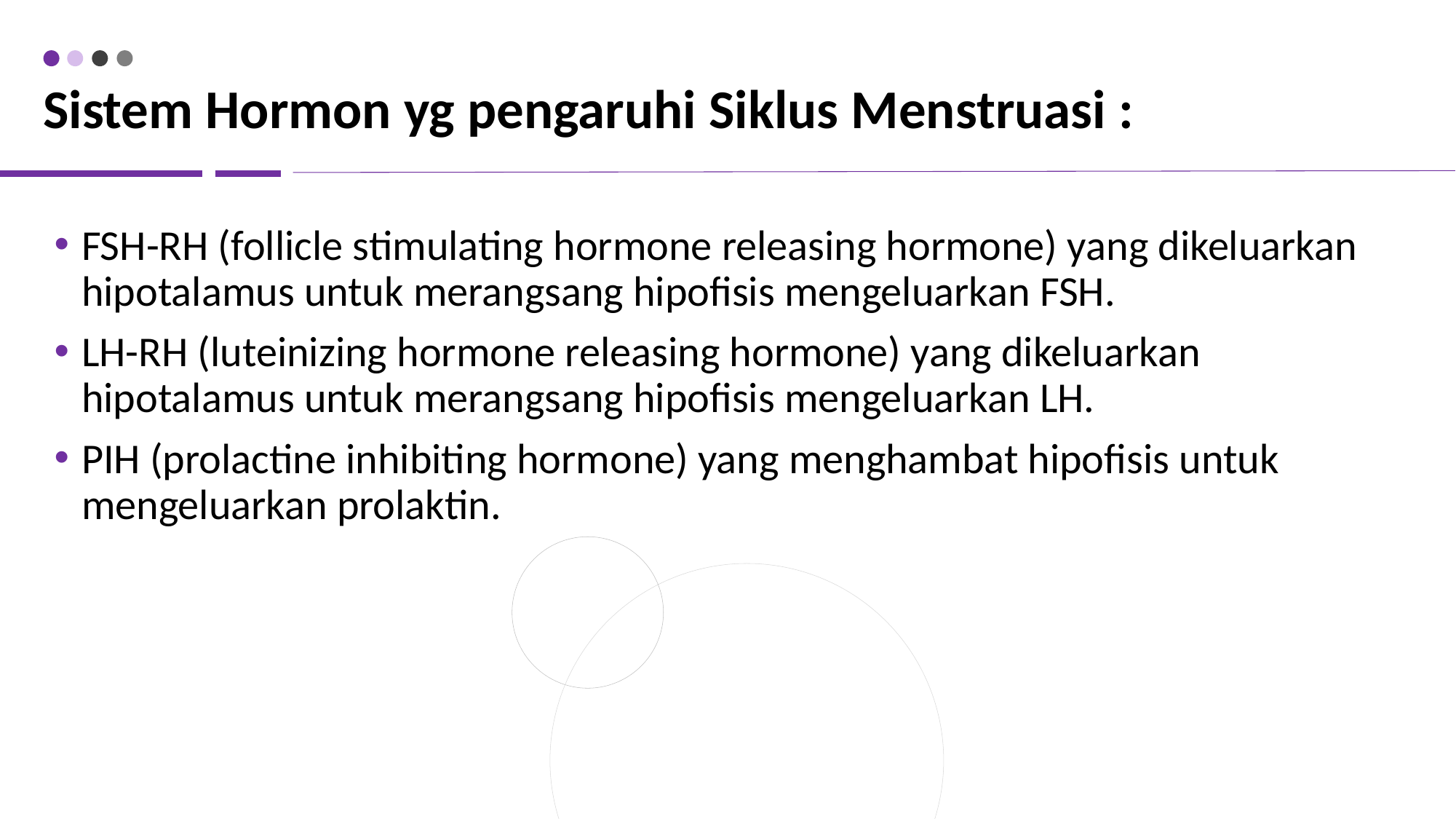

# Sistem Hormon yg pengaruhi Siklus Menstruasi :
FSH-RH (follicle stimulating hormone releasing hormone) yang dikeluarkan hipotalamus untuk merangsang hipofisis mengeluarkan FSH.
LH-RH (luteinizing hormone releasing hormone) yang dikeluarkan hipotalamus untuk merangsang hipofisis mengeluarkan LH.
PIH (prolactine inhibiting hormone) yang menghambat hipofisis untuk mengeluarkan prolaktin.